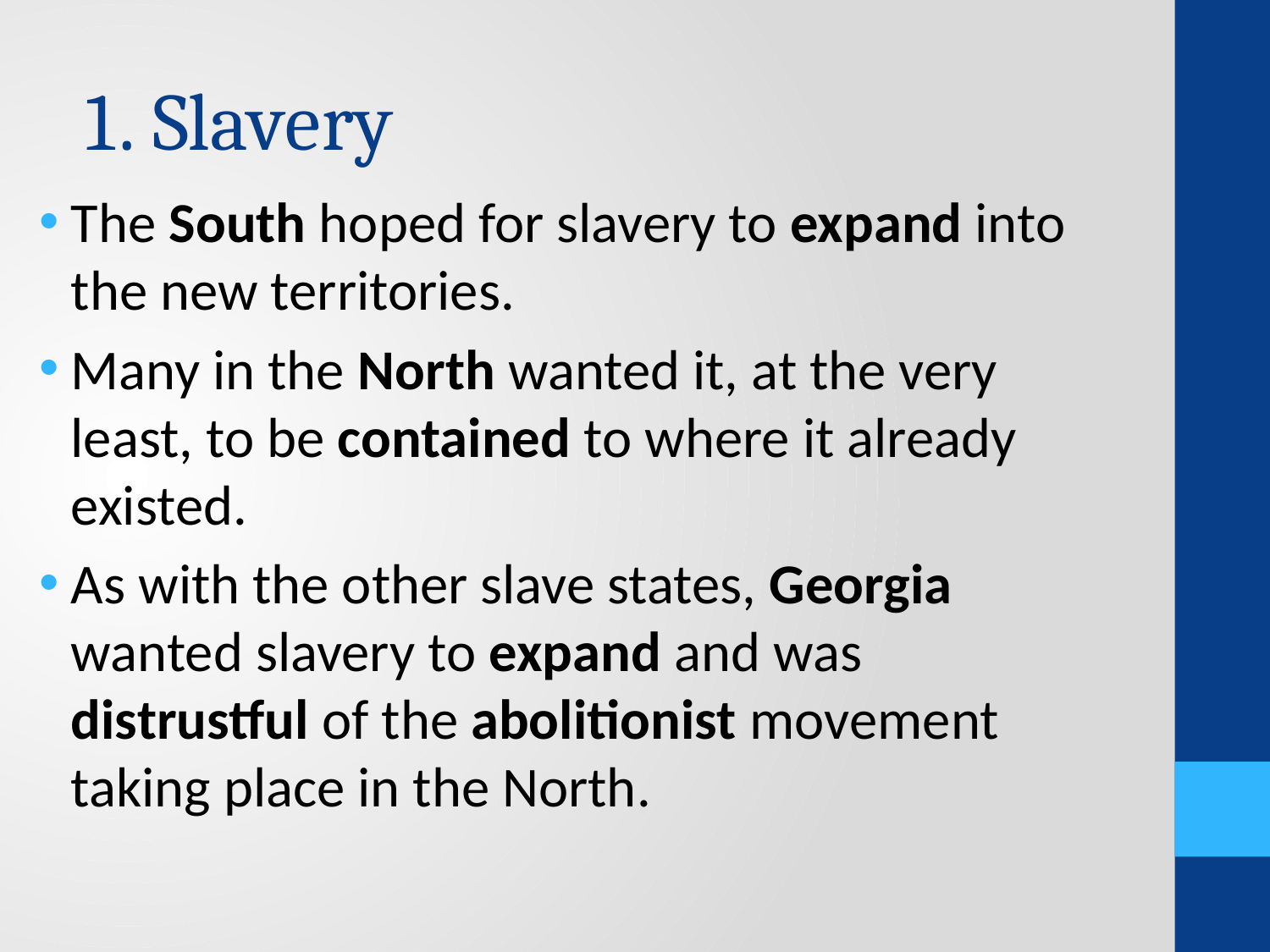

# 1. Slavery
The South hoped for slavery to expand into the new territories.
Many in the North wanted it, at the very least, to be contained to where it already existed.
As with the other slave states, Georgia wanted slavery to expand and was distrustful of the abolitionist movement taking place in the North.